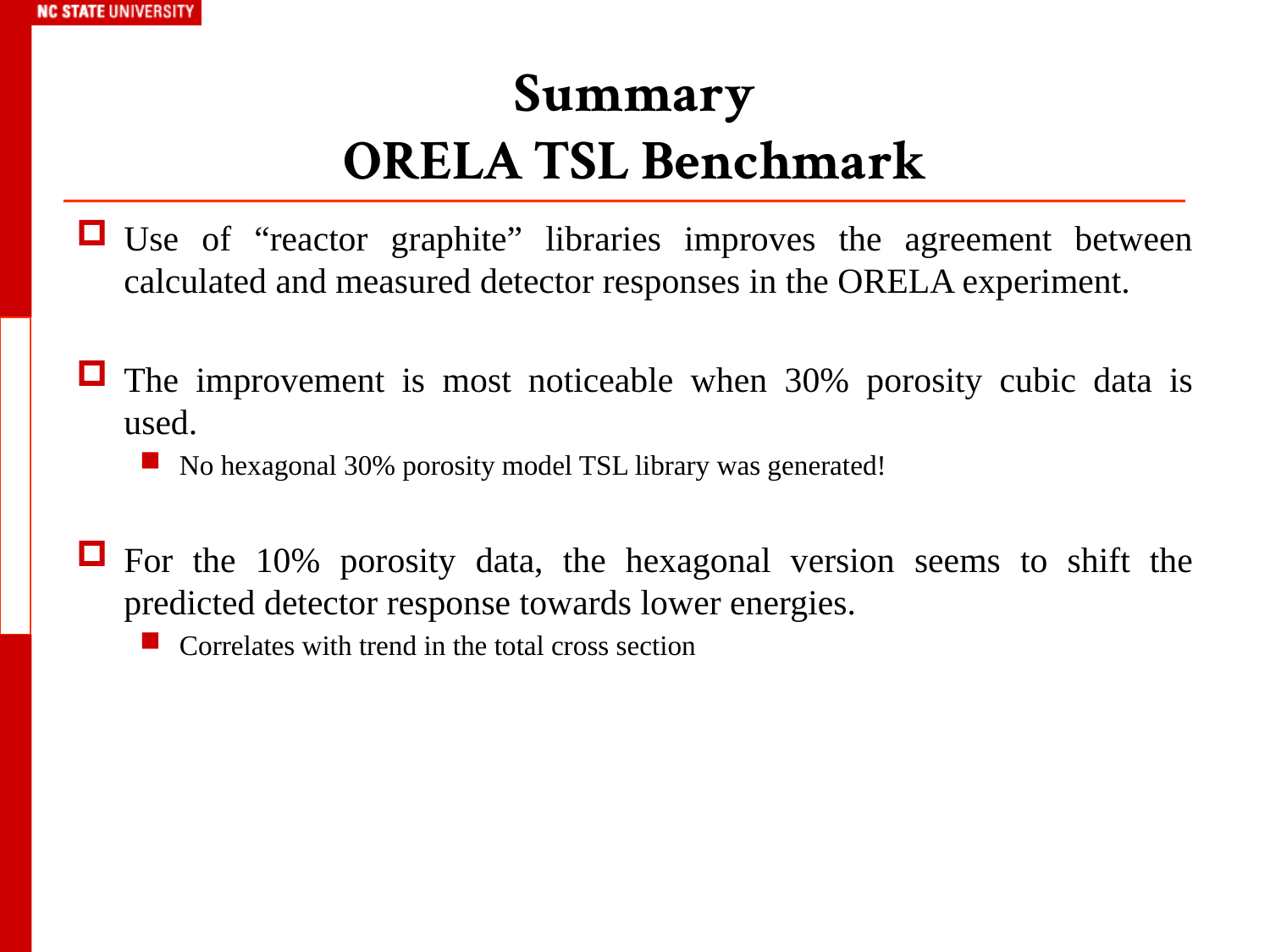

Summary
ORELA TSL Benchmark
Use of “reactor graphite” libraries improves the agreement between calculated and measured detector responses in the ORELA experiment.

The improvement is most noticeable when 30% porosity cubic data is used.
No hexagonal 30% porosity model TSL library was generated!

For the 10% porosity data, the hexagonal version seems to shift the predicted detector response towards lower energies.
Correlates with trend in the total cross section